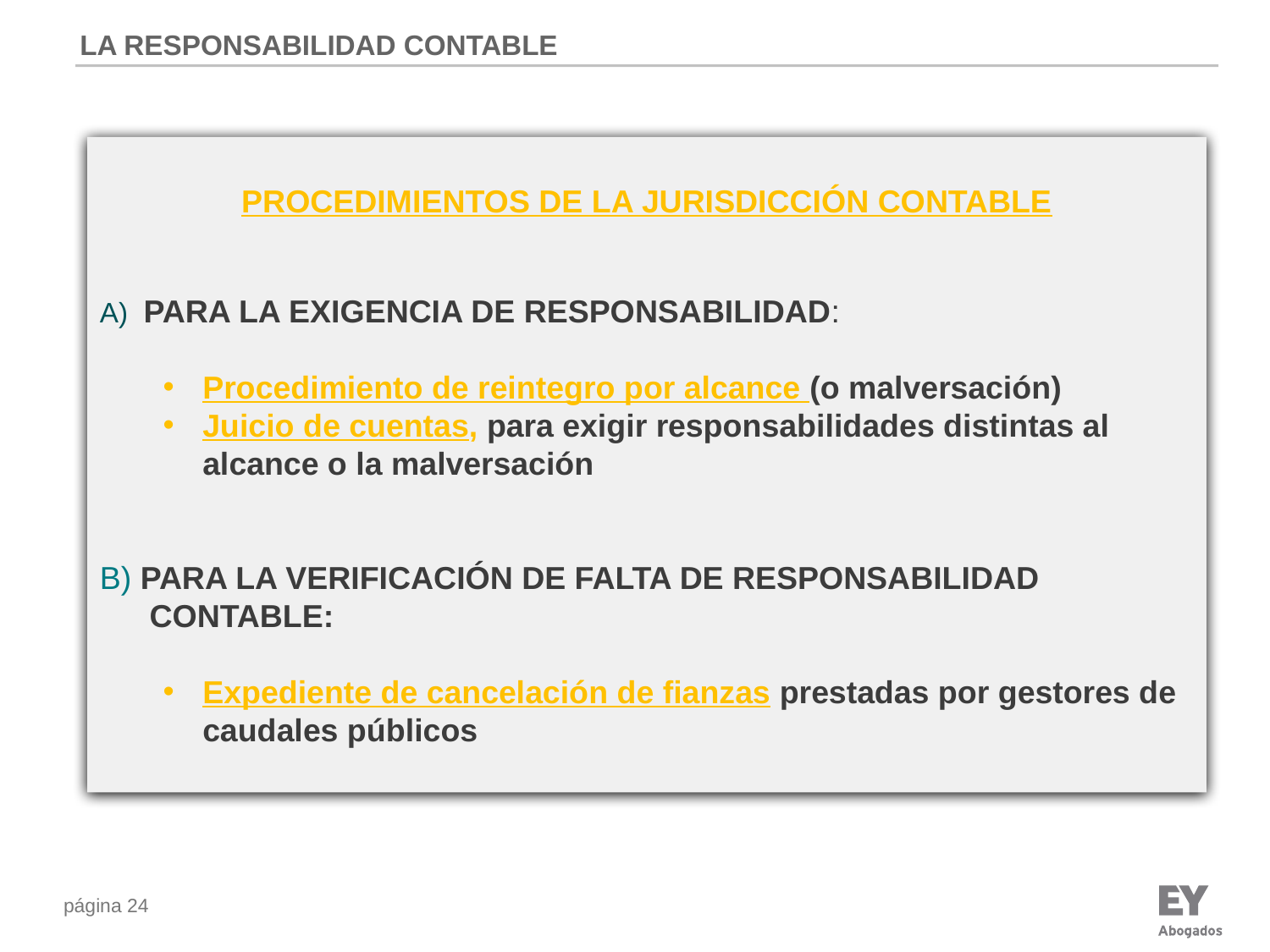

LA RESPONSABILIDAD CONTABLE

PROCEDIMIENTOS DE LA JURISDICCIÓN CONTABLE

A)  PARA LA EXIGENCIA DE RESPONSABILIDAD:

Procedimiento de reintegro por alcance (o malversación)
Juicio de cuentas, para exigir responsabilidades distintas al alcance o la malversación

B) PARA LA VERIFICACIÓN DE FALTA DE RESPONSABILIDAD CONTABLE:

Expediente de cancelación de fianzas prestadas por gestores de caudales públicos